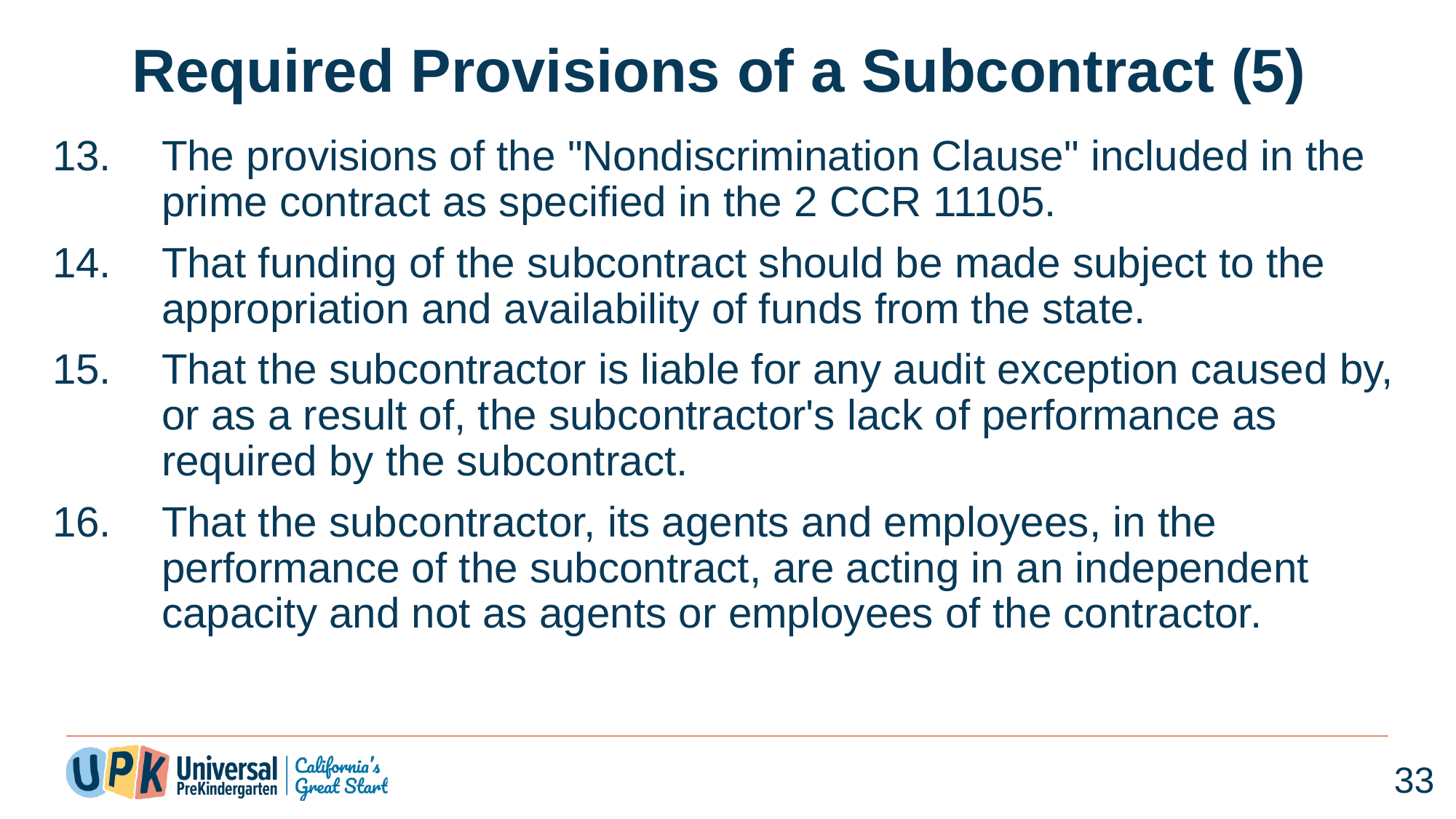

# Required Provisions of a Subcontract (5)
The provisions of the "Nondiscrimination Clause" included in the prime contract as specified in the 2 CCR 11105.
That funding of the subcontract should be made subject to the appropriation and availability of funds from the state.
That the subcontractor is liable for any audit exception caused by, or as a result of, the subcontractor's lack of performance as required by the subcontract.
That the subcontractor, its agents and employees, in the performance of the subcontract, are acting in an independent capacity and not as agents or employees of the contractor.

33